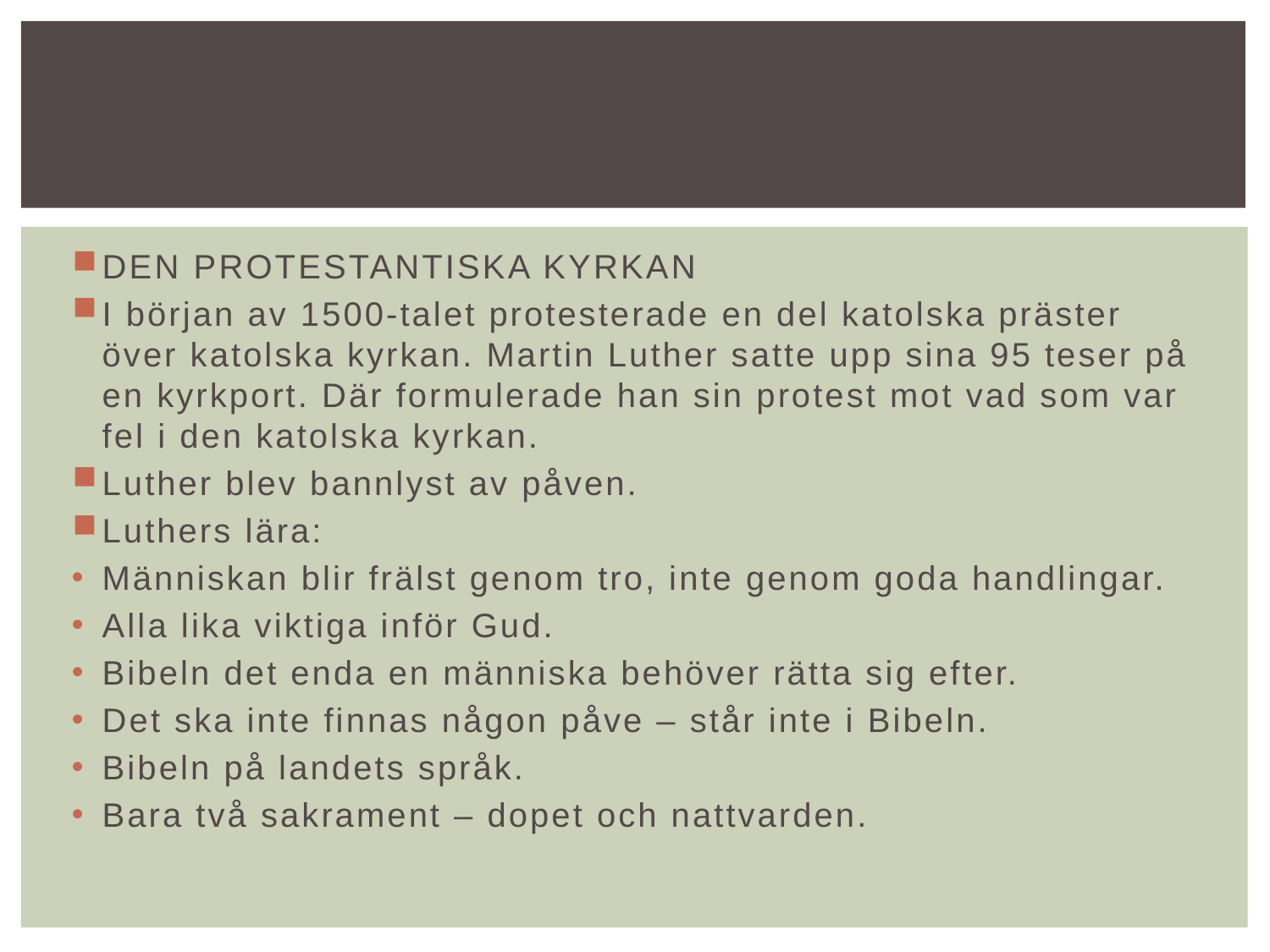

#
DEN PROTESTANTISKA KYRKAN
I början av 1500-talet protesterade en del katolska präster över katolska kyrkan. Martin Luther satte upp sina 95 teser på en kyrkport. Där formulerade han sin protest mot vad som var fel i den katolska kyrkan.
Luther blev bannlyst av påven.
Luthers lära:
Människan blir frälst genom tro, inte genom goda handlingar.
Alla lika viktiga inför Gud.
Bibeln det enda en människa behöver rätta sig efter.
Det ska inte finnas någon påve – står inte i Bibeln.
Bibeln på landets språk.
Bara två sakrament – dopet och nattvarden.